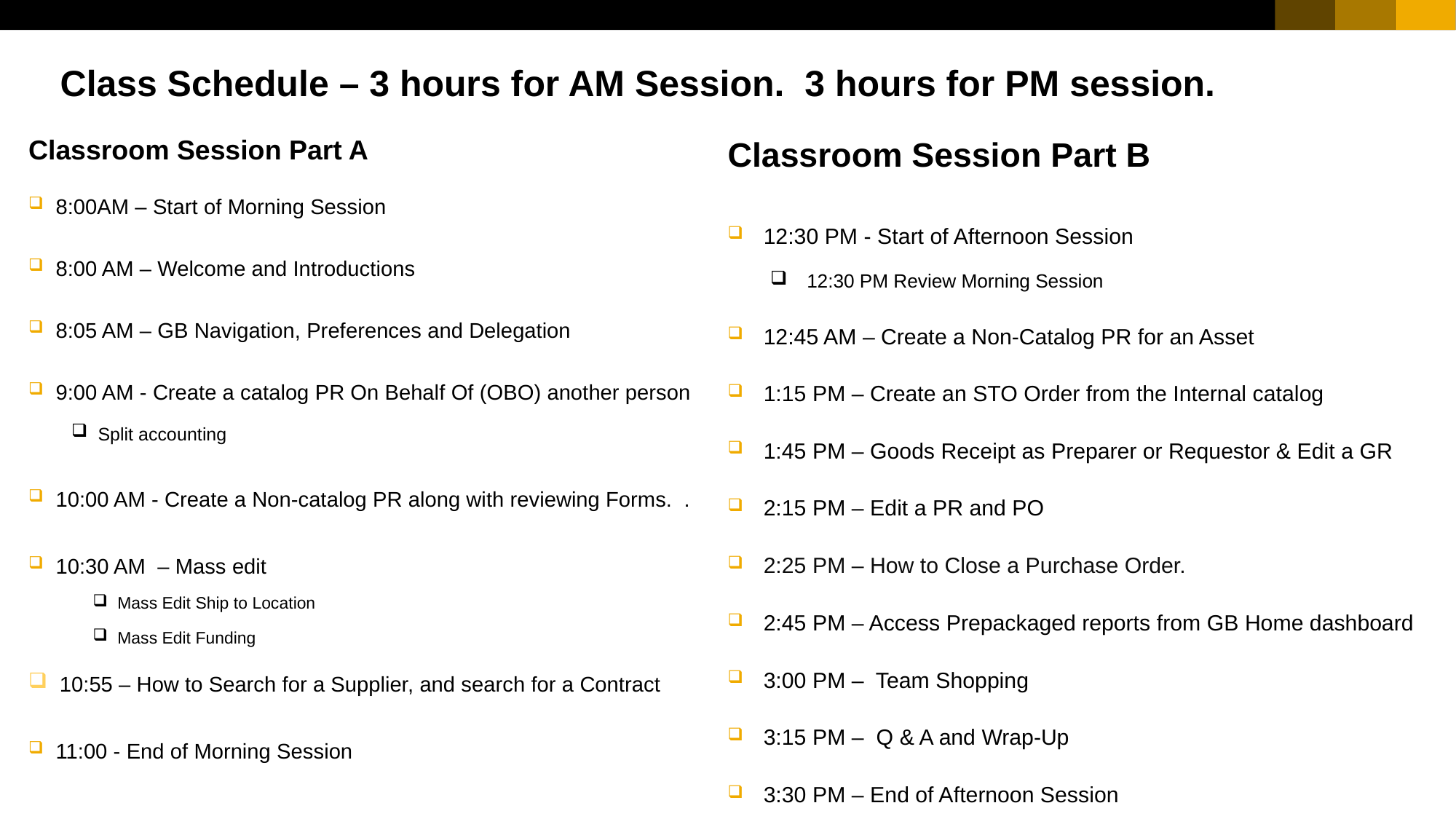

# Class Schedule – 3 hours for AM Session.  3 hours for PM session.
Classroom Session Part A
  8:00AM – Start of Morning Session
  8:00 AM – Welcome and Introductions
  8:05 AM – GB Navigation, Preferences and Delegation
  9:00 AM - Create a catalog PR On Behalf Of (OBO) another person
  Split accounting
  10:00 AM - Create a Non-catalog PR along with reviewing Forms.  .
  10:30 AM  – Mass edit
  Mass Edit Ship to Location
  Mass Edit Funding
  10:55 – How to Search for a Supplier, and search for a Contract
  11:00 - End of Morning Session
Classroom Session Part B
12:30 PM - Start of Afternoon Session
12:30 PM Review Morning Session
12:45 AM – Create a Non-Catalog PR for an Asset
1:15 PM – Create an STO Order from the Internal catalog
1:45 PM – Goods Receipt as Preparer or Requestor & Edit a GR
2:15 PM – Edit a PR and PO
2:25 PM – How to Close a Purchase Order.
2:45 PM – Access Prepackaged reports from GB Home dashboard
3:00 PM –  Team Shopping
3:15 PM –  Q & A and Wrap-Up
3:30 PM – End of Afternoon Session